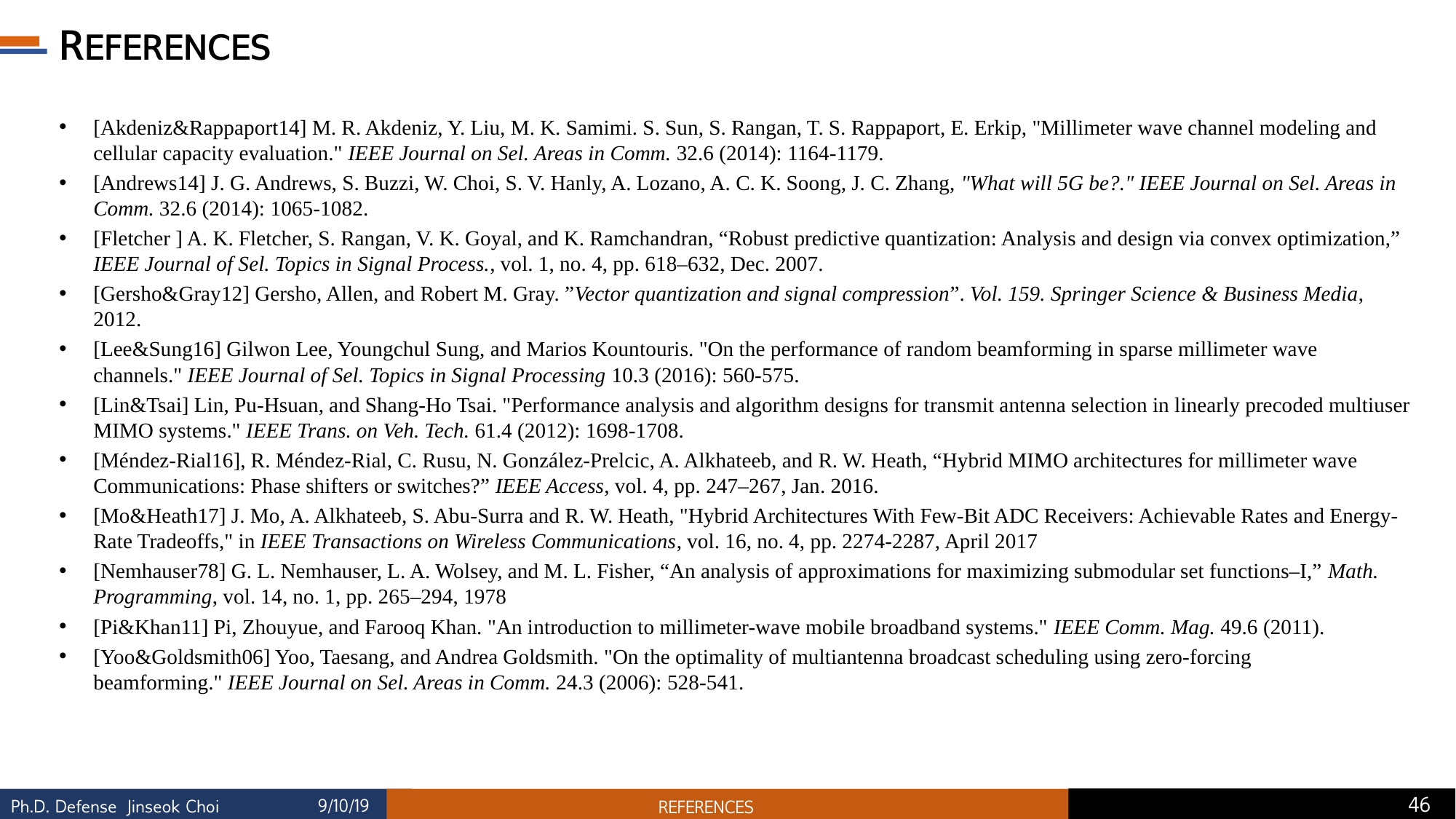

# REFERENCES
[Akdeniz&Rappaport14] M. R. Akdeniz, Y. Liu, M. K. Samimi. S. Sun, S. Rangan, T. S. Rappaport, E. Erkip, "Millimeter wave channel modeling and cellular capacity evaluation." IEEE Journal on Sel. Areas in Comm. 32.6 (2014): 1164-1179.
[Andrews14] J. G. Andrews, S. Buzzi, W. Choi, S. V. Hanly, A. Lozano, A. C. K. Soong, J. C. Zhang, "What will 5G be?." IEEE Journal on Sel. Areas in Comm. 32.6 (2014): 1065-1082.
[Fletcher ] A. K. Fletcher, S. Rangan, V. K. Goyal, and K. Ramchandran, “Robust predictive quantization: Analysis and design via convex optimization,” IEEE Journal of Sel. Topics in Signal Process., vol. 1, no. 4, pp. 618–632, Dec. 2007.
[Gersho&Gray12] Gersho, Allen, and Robert M. Gray. ”Vector quantization and signal compression”. Vol. 159. Springer Science & Business Media, 2012.
[Lee&Sung16] Gilwon Lee, Youngchul Sung, and Marios Kountouris. "On the performance of random beamforming in sparse millimeter wave channels." IEEE Journal of Sel. Topics in Signal Processing 10.3 (2016): 560-575.
[Lin&Tsai] Lin, Pu-Hsuan, and Shang-Ho Tsai. "Performance analysis and algorithm designs for transmit antenna selection in linearly precoded multiuser MIMO systems." IEEE Trans. on Veh. Tech. 61.4 (2012): 1698-1708.
[Méndez-Rial16], R. Méndez-Rial, C. Rusu, N. González-Prelcic, A. Alkhateeb, and R. W. Heath, “Hybrid MIMO architectures for millimeter wave Communications: Phase shifters or switches?” IEEE Access, vol. 4, pp. 247–267, Jan. 2016.
[Mo&Heath17] J. Mo, A. Alkhateeb, S. Abu-Surra and R. W. Heath, "Hybrid Architectures With Few-Bit ADC Receivers: Achievable Rates and Energy-Rate Tradeoffs," in IEEE Transactions on Wireless Communications, vol. 16, no. 4, pp. 2274-2287, April 2017
[Nemhauser78] G. L. Nemhauser, L. A. Wolsey, and M. L. Fisher, “An analysis of approximations for maximizing submodular set functions–I,” Math. Programming, vol. 14, no. 1, pp. 265–294, 1978
[Pi&Khan11] Pi, Zhouyue, and Farooq Khan. "An introduction to millimeter-wave mobile broadband systems." IEEE Comm. Mag. 49.6 (2011).
[Yoo&Goldsmith06] Yoo, Taesang, and Andrea Goldsmith. "On the optimality of multiantenna broadcast scheduling using zero-forcing beamforming." IEEE Journal on Sel. Areas in Comm. 24.3 (2006): 528-541.
9/10/19
46
REFERENCES